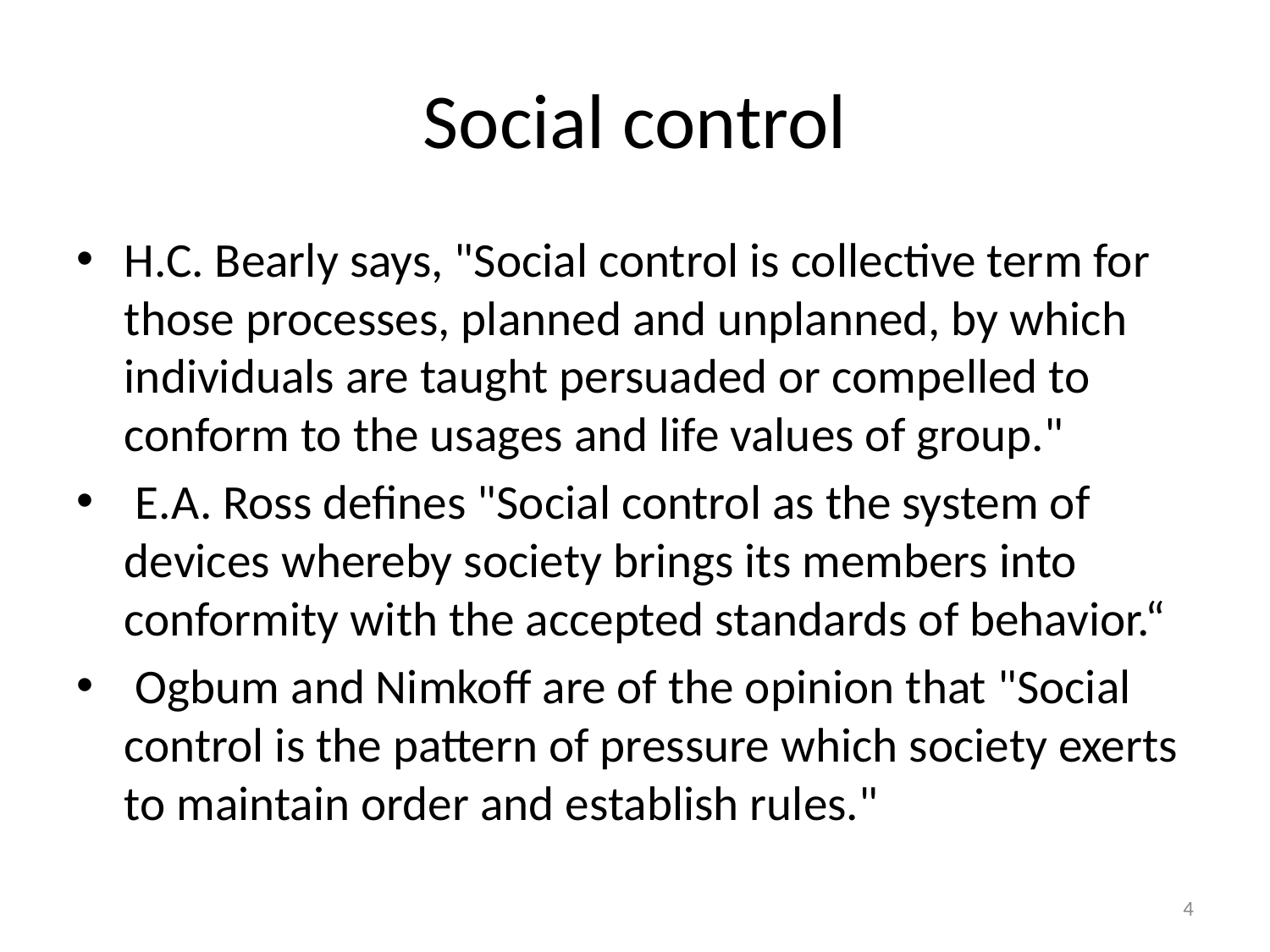

# Social control
H.C. Bearly says, "Social control is collective term for those processes, planned and unplanned, by which individuals are taught persuaded or compelled to conform to the usages and life values of group."
 E.A. Ross defines "Social control as the system of devices whereby society brings its members into conformity with the accepted standards of behavior.“
 Ogbum and Nimkoff are of the opinion that "Social control is the pattern of pressure which society exerts to maintain order and establish rules."

4